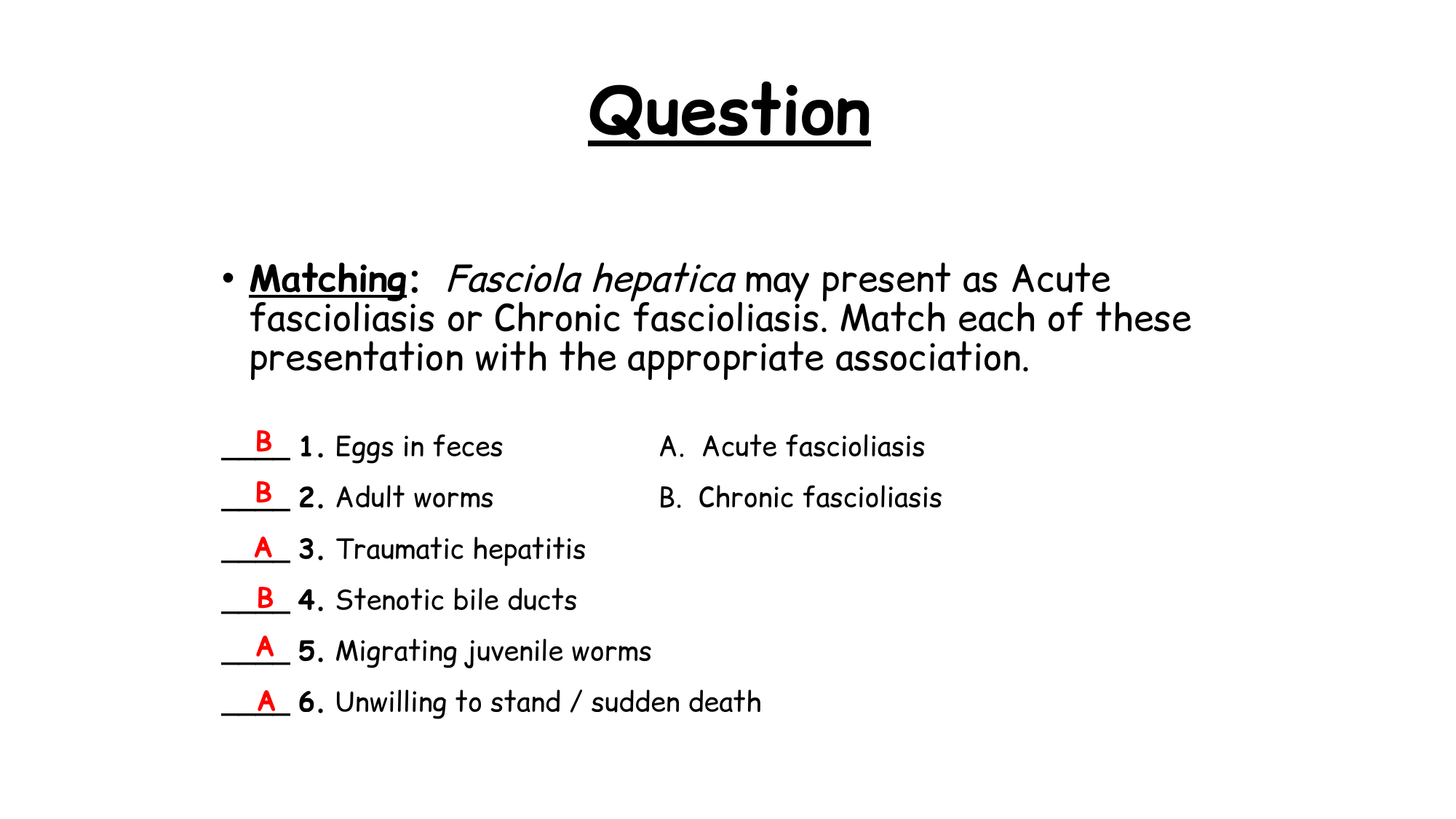

# Question
Matching:  Fasciola hepatica may present as Acute fascioliasis or Chronic fascioliasis. Match each of these presentation with the appropriate association.
B
____ 1. Eggs in feces		A.  Acute fascioliasis

____ 2. Adult worms		B.  Chronic fascioliasis

____ 3. Traumatic hepatitis

____ 4. Stenotic bile ducts

____ 5. Migrating juvenile worms

____ 6. Unwilling to stand / sudden death
B
A
B
A
A